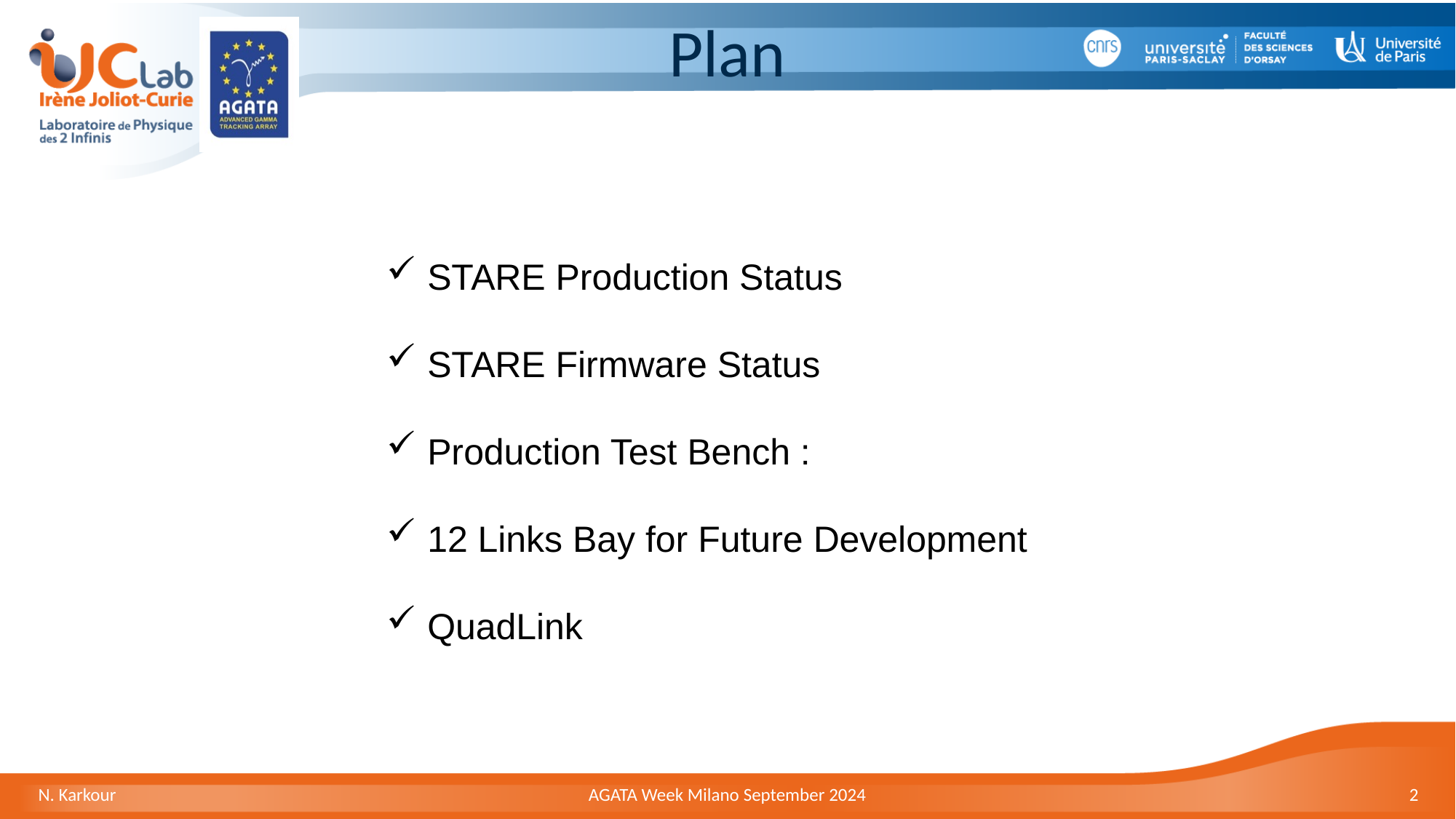

# Plan

STARE Production Status

STARE Firmware Status

Production Test Bench :

12 Links Bay for Future Development

QuadLink

N. Karkour
AGATA Week Milano September 2024
2